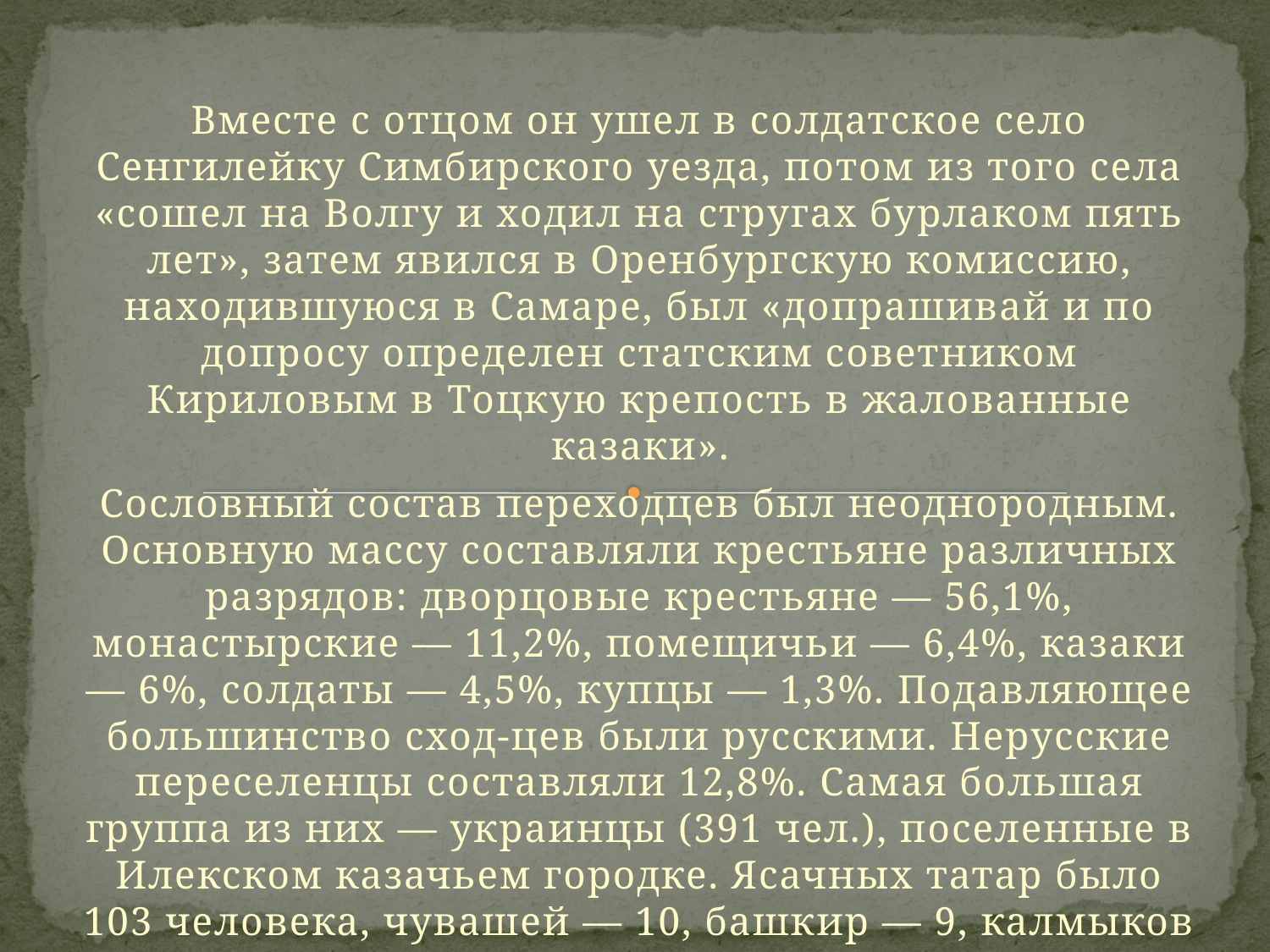

Вместе с отцом он ушел в солдатское село Сенгилейку Симбирского уезда, потом из того села «сошел на Волгу и ходил на стругах бурлаком пять лет», затем явился в Оренбургскую комиссию, находившуюся в Самаре, был «допрашивай и по допросу определен статским советником Кириловым в Тоцкую крепость в жалованные казаки».
Сословный состав переходцев был неоднородным. Основную массу составляли крестьяне различных разрядов: дворцовые крестьяне — 56,1%, монастырские — 11,2%, помещичьи — 6,4%, казаки — 6%, солдаты — 4,5%, купцы — 1,3%. Подавляющее большинство сход-цев были русскими. Нерусские переселенцы составляли 12,8%. Самая большая группа из них — украинцы (391 чел.), поселенные в Илекском казачьем городке. Ясачных татар было 103 человека, чувашей — 10, башкир — 9, калмыков — 7, польской нации — 5 и др.